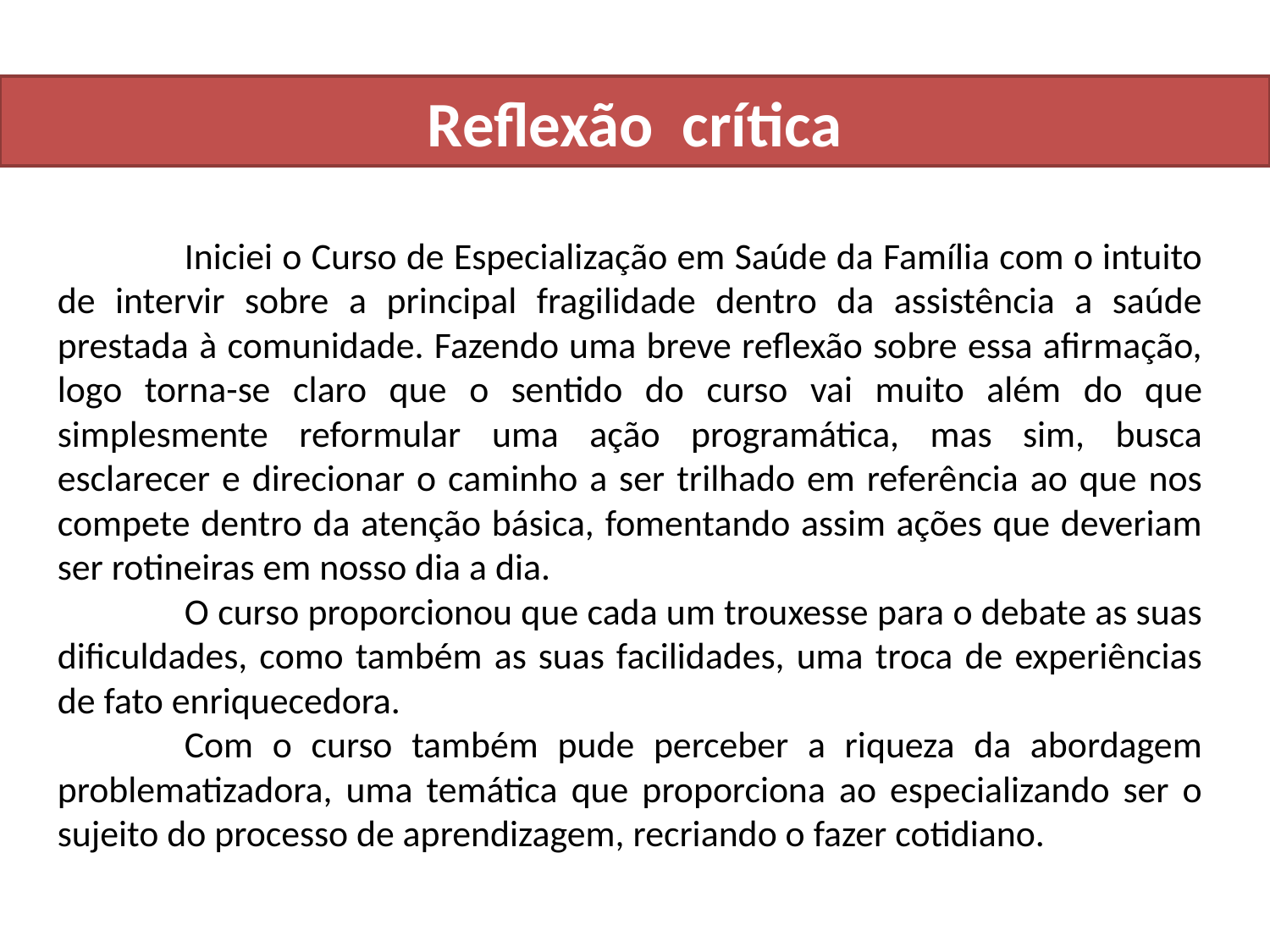

# Reflexão  crítica

	Iniciei o Curso de Especialização em Saúde da Família com o intuito de intervir sobre a principal fragilidade dentro da assistência a saúde prestada à comunidade. Fazendo uma breve reflexão sobre essa afirmação, logo torna-se claro que o sentido do curso vai muito além do que simplesmente reformular uma ação programática, mas sim, busca esclarecer e direcionar o caminho a ser trilhado em referência ao que nos compete dentro da atenção básica, fomentando assim ações que deveriam ser rotineiras em nosso dia a dia.
	O curso proporcionou que cada um trouxesse para o debate as suas dificuldades, como também as suas facilidades, uma troca de experiências de fato enriquecedora.
	Com o curso também pude perceber a riqueza da abordagem problematizadora, uma temática que proporciona ao especializando ser o sujeito do processo de aprendizagem, recriando o fazer cotidiano.